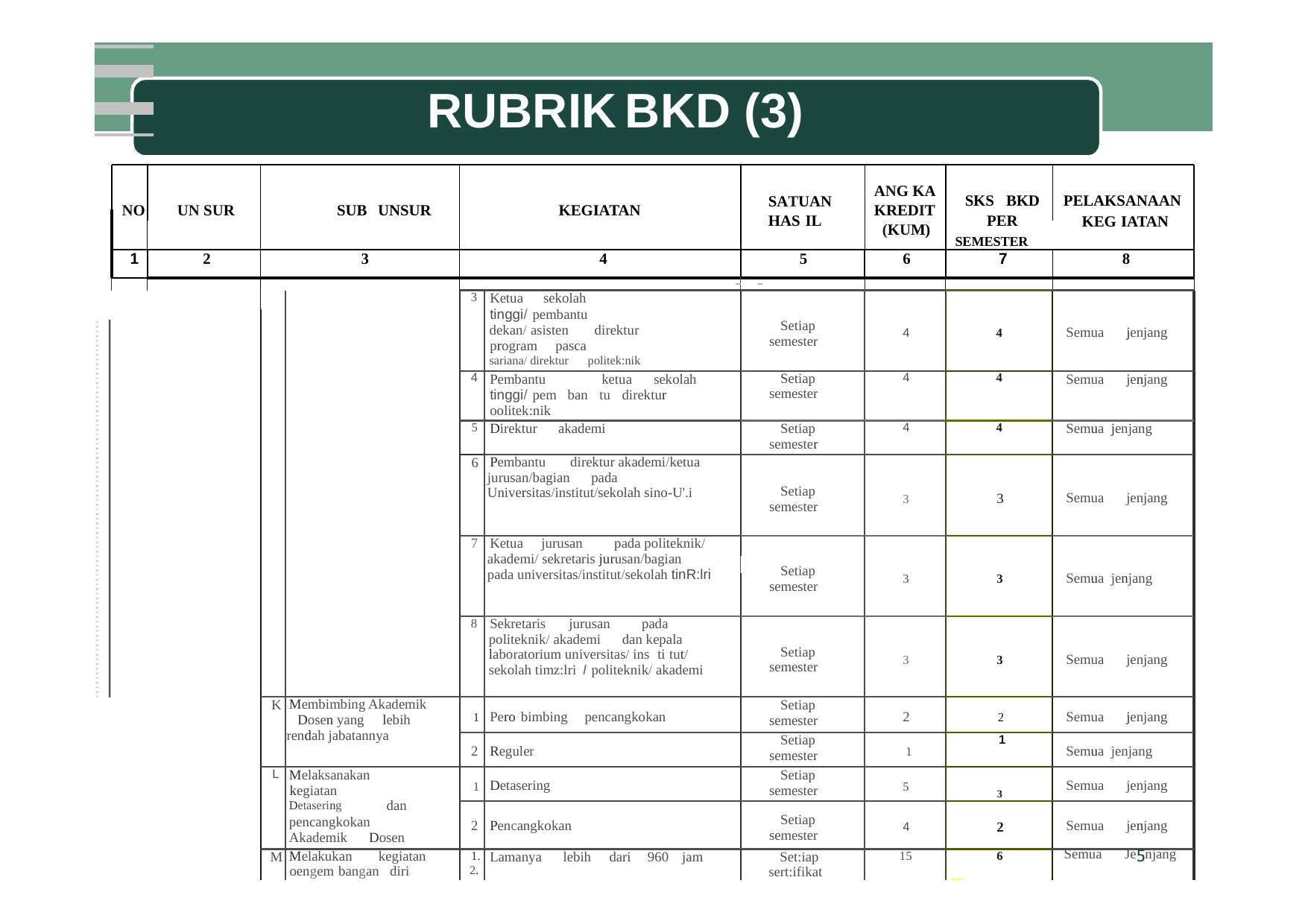

RUBRIK
BKD (3)

NO

UN SUR

SUB  UNSUR

KEGIATAN

SATUAN
HAS IL

ANG KA
KREDIT
(KUM)

SKS   BKD

PELAKSANAAN

PER
KEG IATAN

SEMESTER

1

2

3

4

5

6

7

8

-
-

3

Ketua     sekolah
tinggi/ pembantu
dekan/ asisten       direktur program     pasca
sariana/ direktur      politek:nik

Setiap semester

4

4

Semua      jenjang

4

Pembantu	ketua      sekolah tinggi/ pem   ban   tu   direktur oolitek:nik

Setiap semester

4

4

Semua      jenjang

5

Direktur     akademi

Setiap semester

4

4

Semua  jenjang

6

Pembantu      direktur akademi/ketua jurusan/bagian      pada Universitas/institut/sekolah sino-U'.i

Setiap semester

3

3

Semua      jenjang

7

Ketua     jurusan        pada politeknik/ akademi/ sekretaris jurusan/bagian      pada universitas/institut/sekolah tinR:lri

Setiap semester

3

3

Semua  jenjang

8

Sekretaris      jurusan        pada politeknik/ akademi      dan kepala      laboratorium universitas/ ins  ti tut/  sekolah timz:lri I politeknik/ akademi

Setiap semester

3

3

Semua      jenjang

K

Membimbing Akademik      Dosen yang     lebih    rendah jabatannya

1

Pero bimbing    pencangkokan

Setiap semester

2

2

Semua      jenjang

2

Reguler

Setiap semester

1

1

Semua  jenjang

L

Melaksanakan kegiatan
Detasering               dan pencangkokan
Akademik      Dosen

1

Detasering

Setiap semester

5

3

Semua      jenjang

2

Pencangkokan

Setiap semester

4

2

Semua      jenjang

M

Melakukan       kegiatan oengem bangan   diri

1.
2.

Lamanya      lebih     dari    960   jam

Set:iap sert:ifikat

15

6

Semua      Je5njang

--